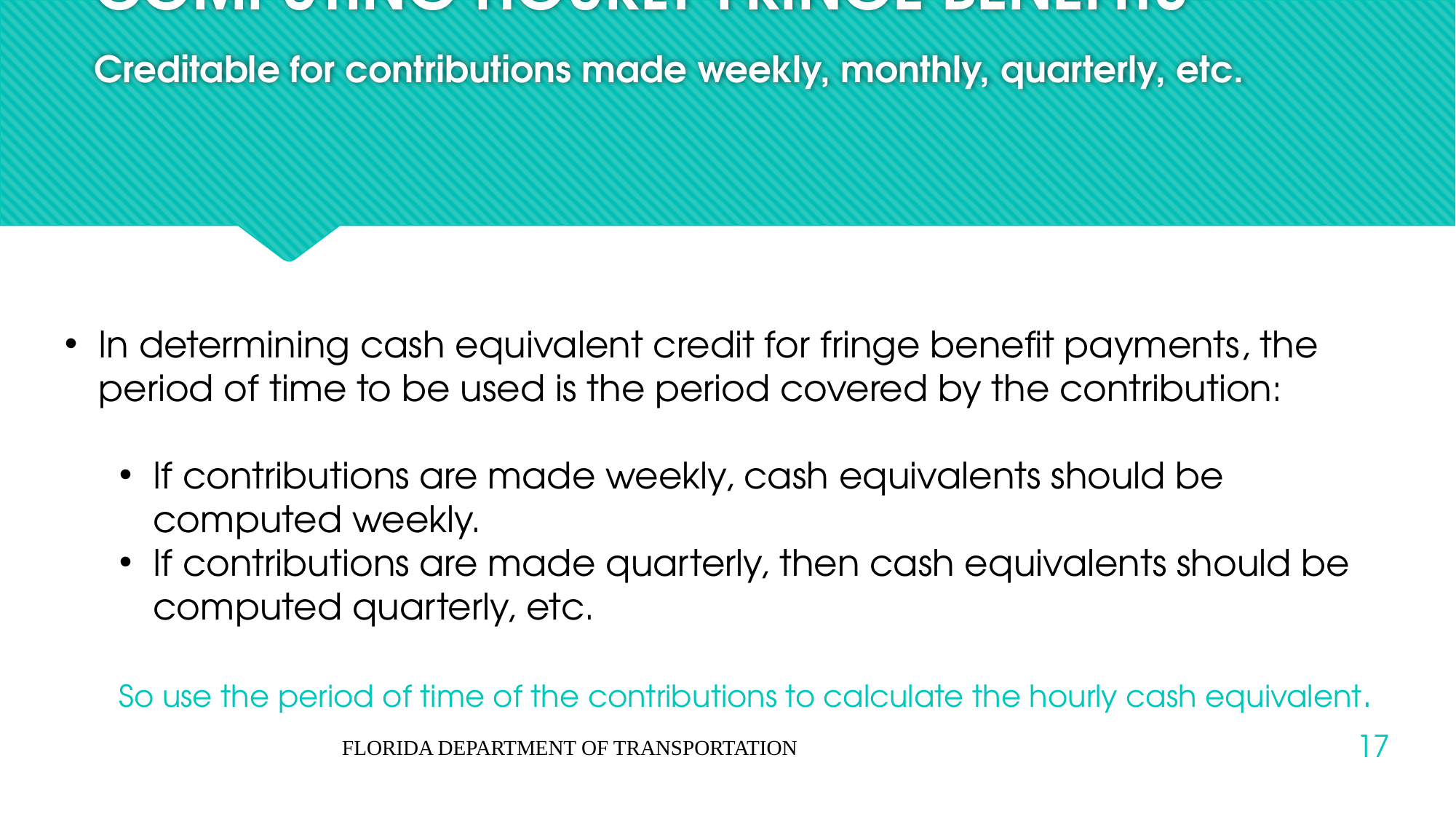

# COMPUTING HOURLY FRINGE BENEFITS- Creditable for contributions made weekly, monthly, quarterly, etc.
In determining cash equivalent credit for fringe benefit payments, the period of time to be used is the period covered by the contribution:

If contributions are made weekly, cash equivalents should be computed weekly.
If contributions are made quarterly, then cash equivalents should be computed quarterly, etc.

So use the period of time of the contributions to calculate the hourly cash equivalent.

17
FLORIDA DEPARTMENT OF TRANSPORTATION